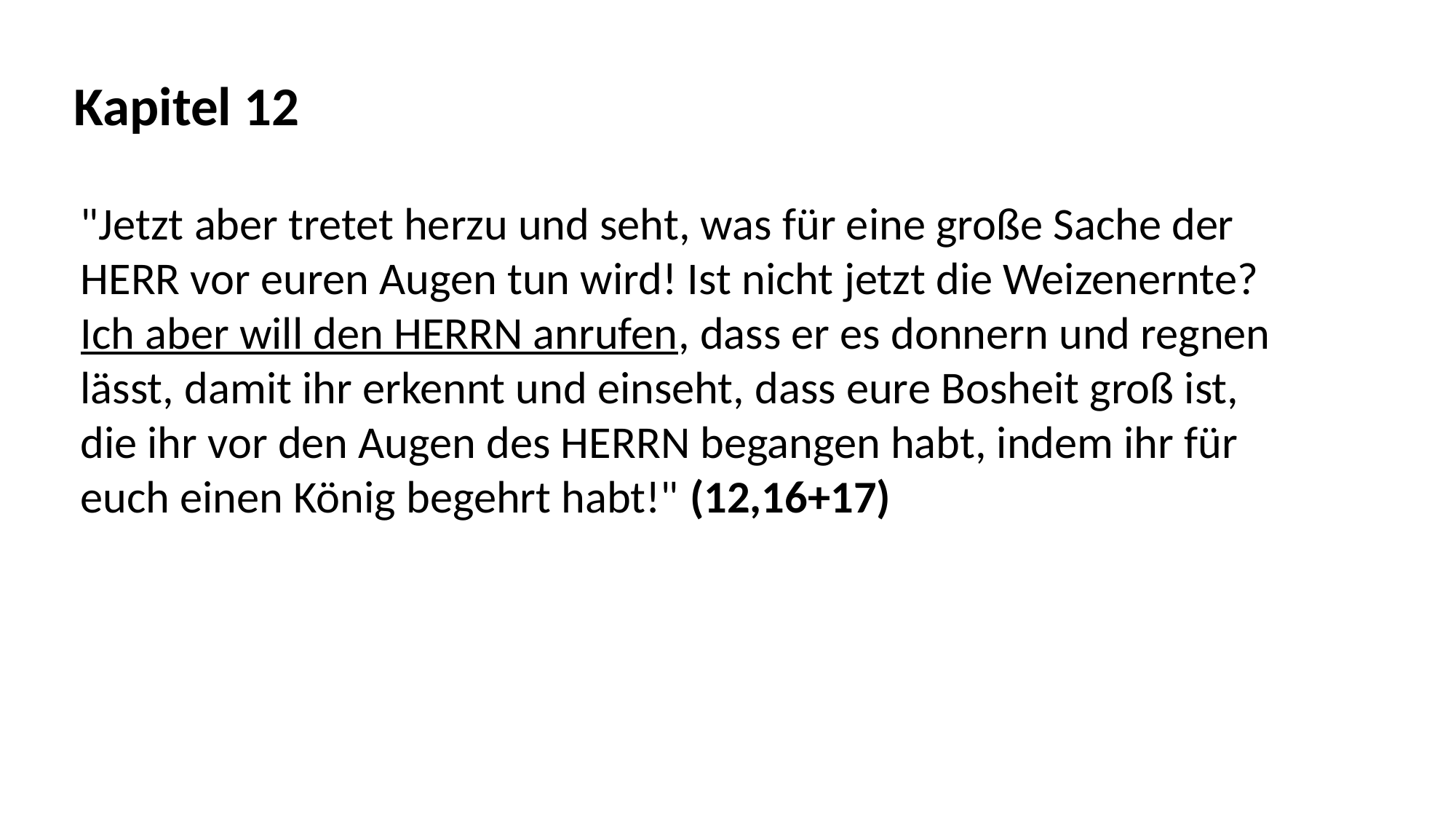

Kapitel 12
"Jetzt aber tretet herzu und seht, was für eine große Sache der
HERR vor euren Augen tun wird! Ist nicht jetzt die Weizenernte?
Ich aber will den HERRN anrufen, dass er es donnern und regnen
lässt, damit ihr erkennt und einseht, dass eure Bosheit groß ist,
die ihr vor den Augen des HERRN begangen habt, indem ihr für
euch einen König begehrt habt!" (12,16+17)